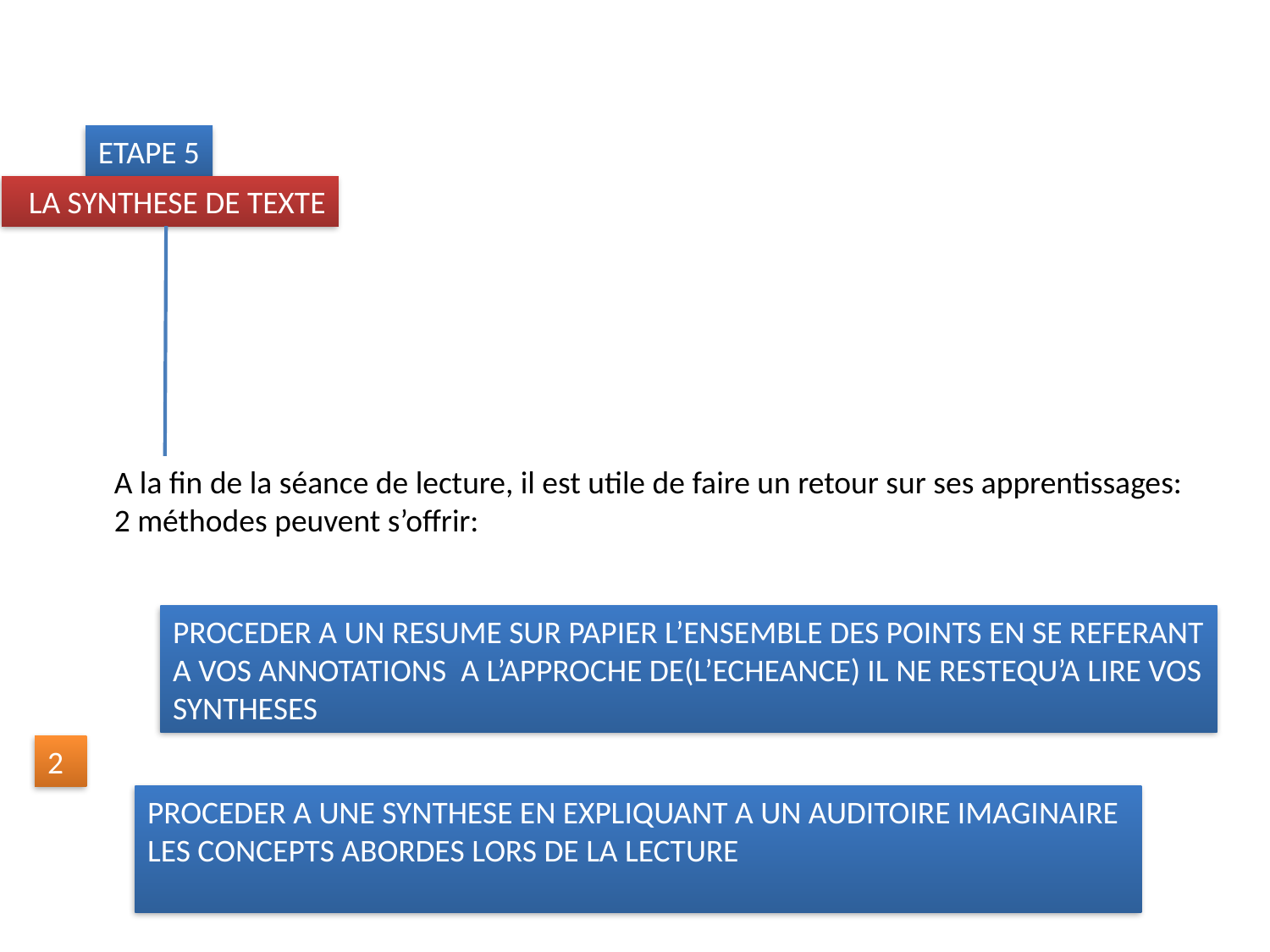

ETAPE 5
  LA SYNTHESE DE TEXTE
A la fin de la séance de lecture, il est utile de faire un retour sur ses apprentissages:
2 méthodes peuvent s’offrir:
PROCEDER A UN RESUME SUR PAPIER L’ENSEMBLE DES POINTS EN SE REFERANT
A VOS ANNOTATIONS  A L’APPROCHE DE(L’ECHEANCE) IL NE RESTEQU’A LIRE VOS
SYNTHESES
2
PROCEDER A UNE SYNTHESE EN EXPLIQUANT A UN AUDITOIRE IMAGINAIRE
LES CONCEPTS ABORDES LORS DE LA LECTURE